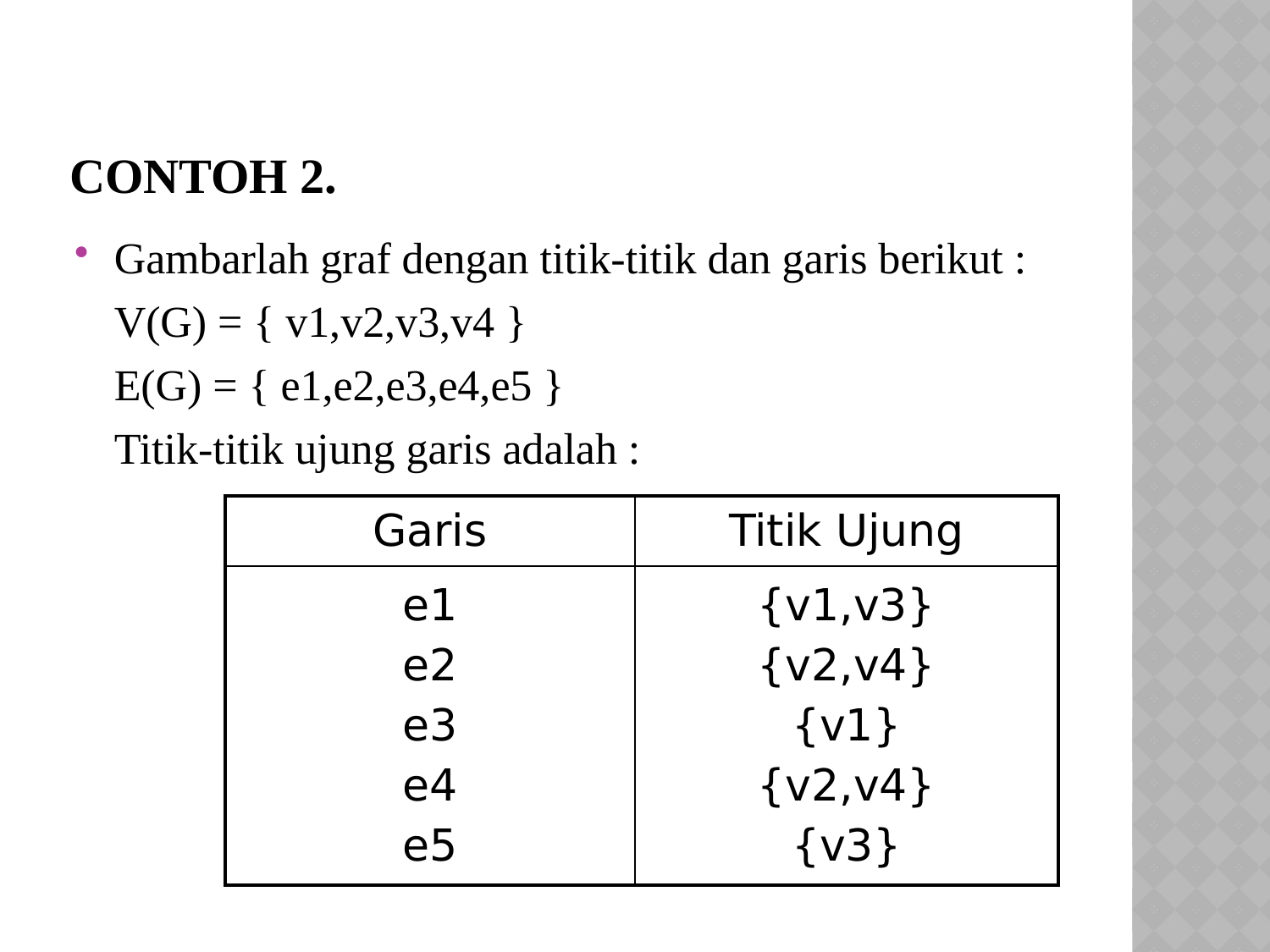

# Contoh 2.
Gambarlah graf dengan titik-titik dan garis berikut :
	V(G) = { v1,v2,v3,v4 }
	E(G) = { e1,e2,e3,e4,e5 }
	Titik-titik ujung garis adalah :

| Garis | Titik Ujung |
| --- | --- |
| e1 e2 e3 e4 e5 | {v1,v3} {v2,v4} {v1} {v2,v4} {v3} |